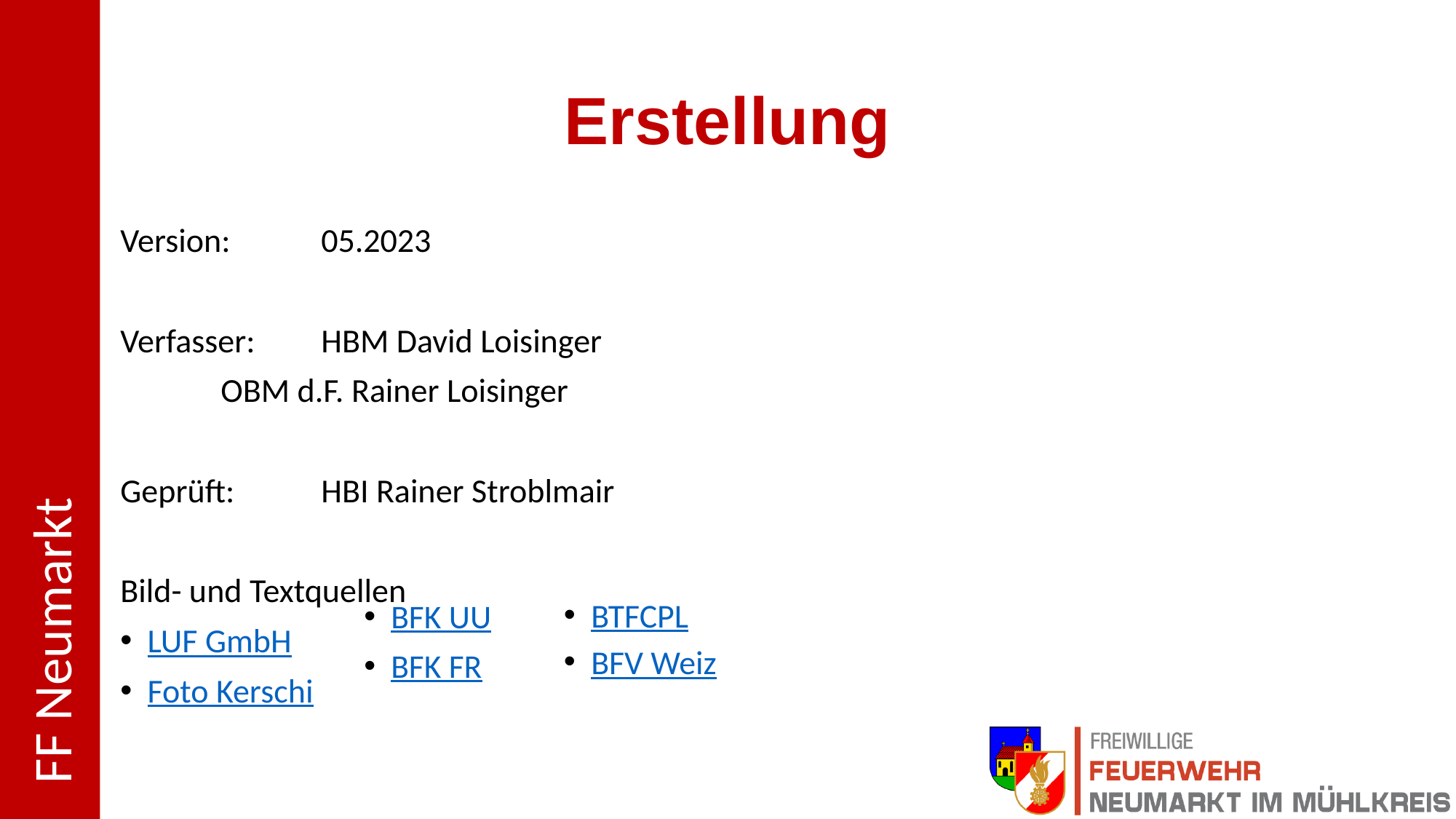

# Erstellung
Version:	05.2023

Verfasser:	HBM David Loisinger
		OBM d.F. Rainer Loisinger

Geprüft:	HBI Rainer Stroblmair

Bild- und Textquellen
LUF GmbH
Foto Kerschi
BFK UU
BFK FR
BTFCPL
BFV Weiz